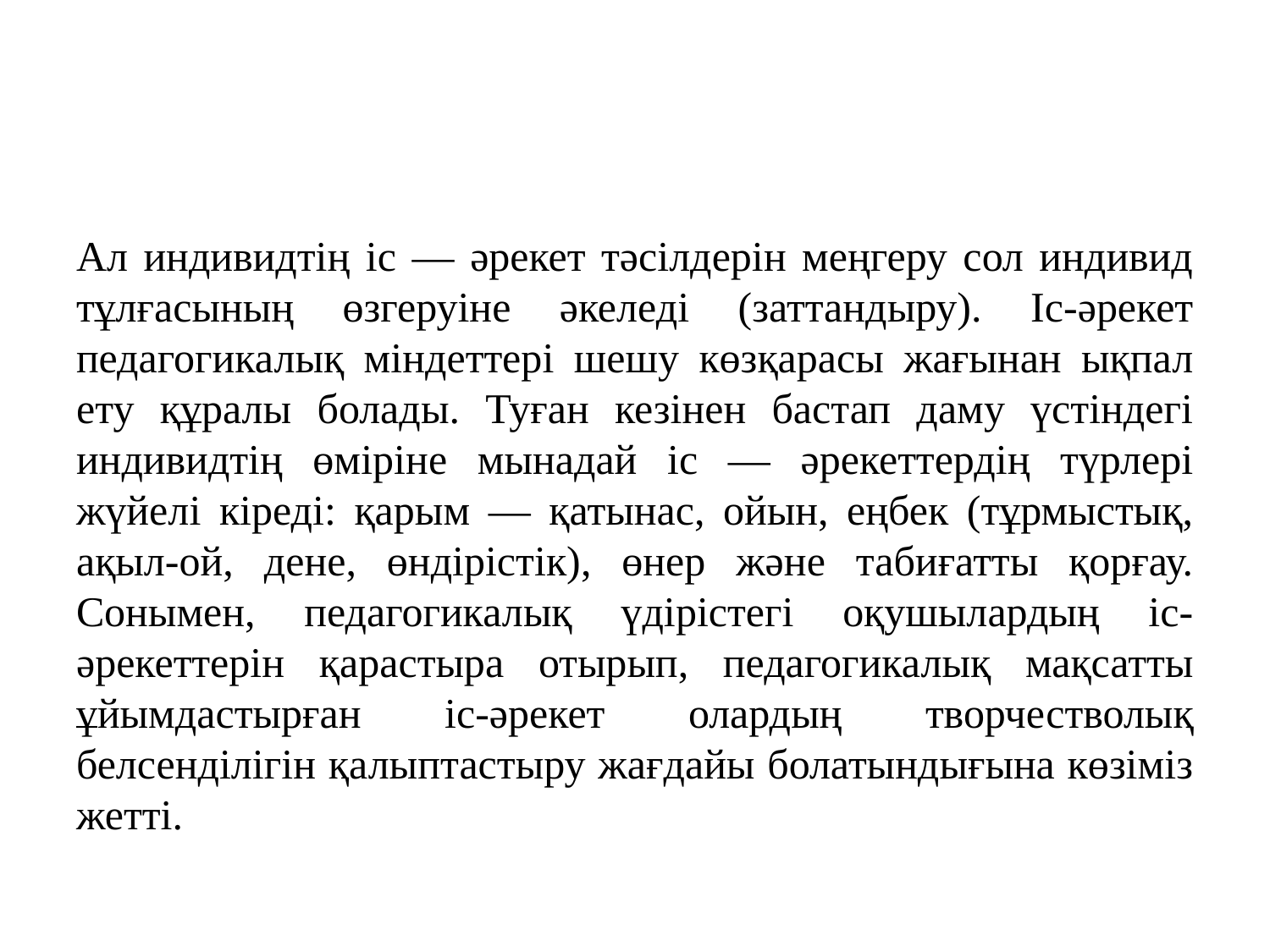

#
Ал индивидтің іс — әрекет тәсілдерін меңгеру сол индивид тұлғасының өзгеруіне әкеледі (заттандыру). Іс-әрекет педагогикалық міндеттері шешу көзқарасы жағынан ықпал ету құралы болады. Туған кезінен бастап даму үстіндегі индивидтің өміріне мынадай іс — әрекеттердің түрлері жүйелі кіреді: қарым — қатынас, ойын, еңбек (тұрмыстық, ақыл-ой, дене, өндірістік), өнер және табиғатты қорғау.
Сонымен, педагогикалық үдірістегі оқушылардың іс-әрекеттерін қарастыра отырып, педагогикалық мақсатты ұйымдастырған іс-әрекет олардың творчестволық белсенділігін қалыптастыру жағдайы болатындығына көзіміз жетті.